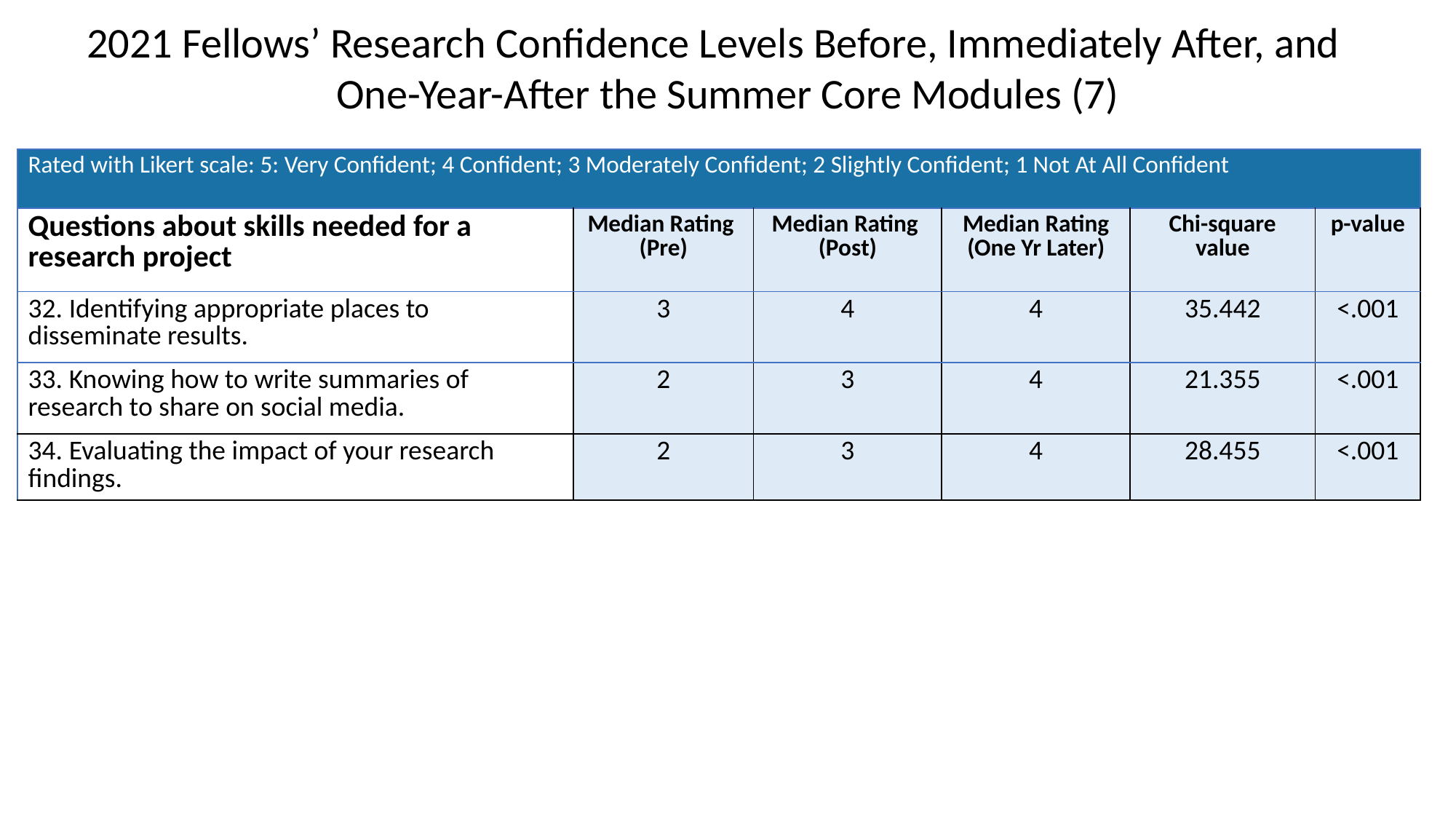

2021 Fellows’ Research Confidence Levels Before, Immediately After, and    One-Year-After the Summer Core Modules (7)

| Rated with Likert scale: 5: Very Confident; 4 Confident; 3 Moderately Confident; 2 Slightly Confident; 1 Not At All Confident |  |  |  |  |  |
| --- | --- | --- | --- | --- | --- |
| Questions about skills needed for a research project | Median Rating (Pre) | Median Rating (Post) | Median Rating (One Yr Later) | Chi-square value | p-value |
| 32. Identifying appropriate places to disseminate results. | 3 | 4 | 4 | 35.442 | <.001 |
| 33. Knowing how to write summaries of research to share on social media. | 2 | 3 | 4 | 21.355 | <.001 |
| 34. Evaluating the impact of your research findings. | 2 | 3 | 4 | 28.455 | <.001 |